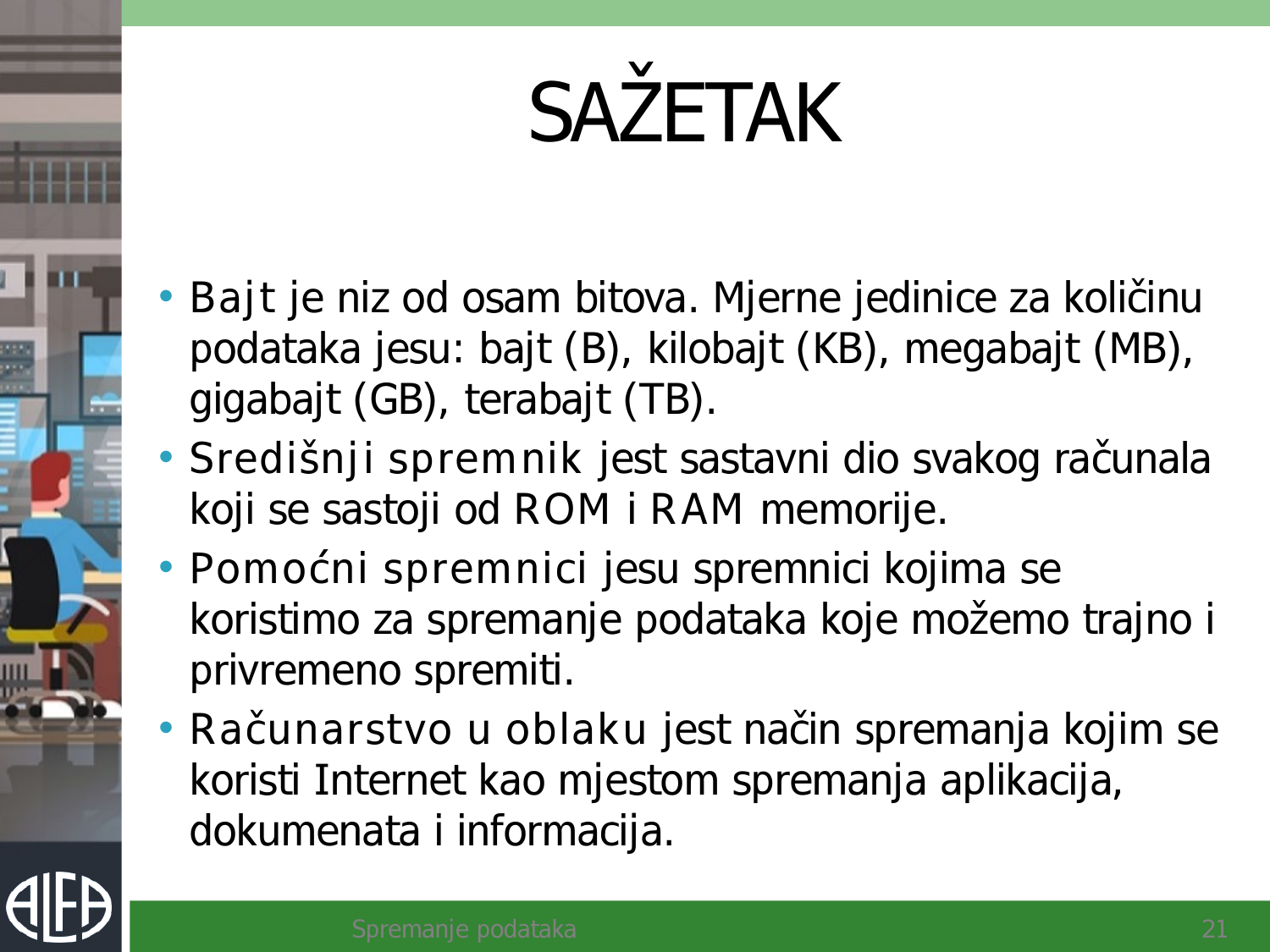

# SAŽETAK
Bajt je niz od osam bitova. Mjerne jedinice za količinu podataka jesu: bajt (B), kilobajt (KB), megabajt (MB), gigabajt (GB), terabajt (TB).
Središnji spremnik jest sastavni dio svakog računala koji se sastoji od ROM i RAM memorije.
Pomoćni spremnici jesu spremnici kojima se koristimo za spremanje podataka koje možemo trajno i privremeno spremiti.
Računarstvo u oblaku jest način spremanja kojim se koristi Internet kao mjestom spremanja aplikacija, dokumenata i informacija.
Spremanje podataka
21